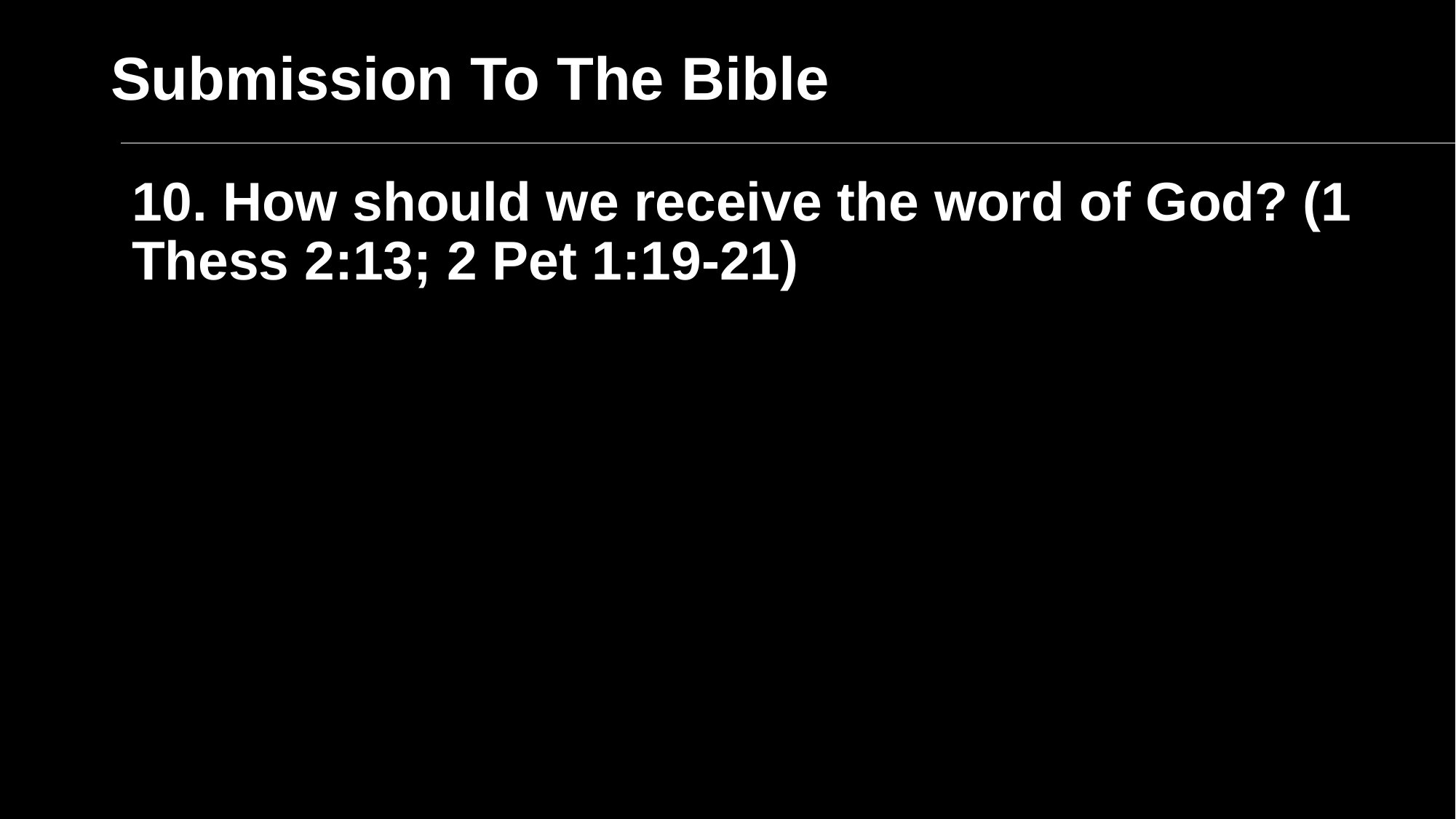

# Submission To The Bible
10. How should we receive the word of God? (1 Thess 2:13; 2 Pet 1:19-21)